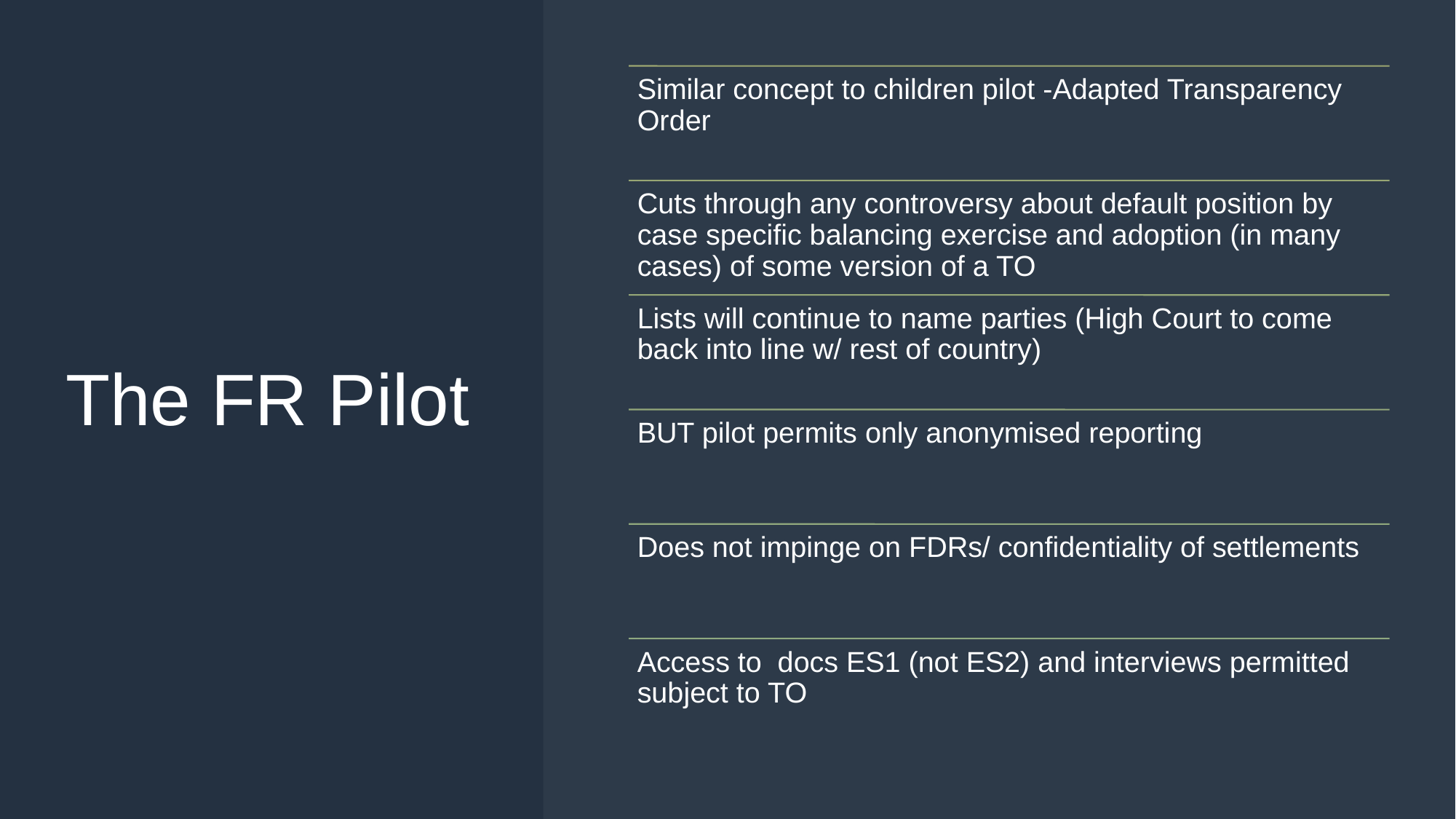

# The FR Pilot
Similar concept to children pilot -Adapted Transparency Order
Cuts through any controversy about default position by case specific balancing exercise and adoption (in many cases) of some version of a TO
Lists will continue to name parties (High Court to come back into line w/ rest of country)
BUT pilot permits only anonymised reporting
Does not impinge on FDRs/ confidentiality of settlements
Access to  docs ES1 (not ES2) and interviews permitted subject to TO